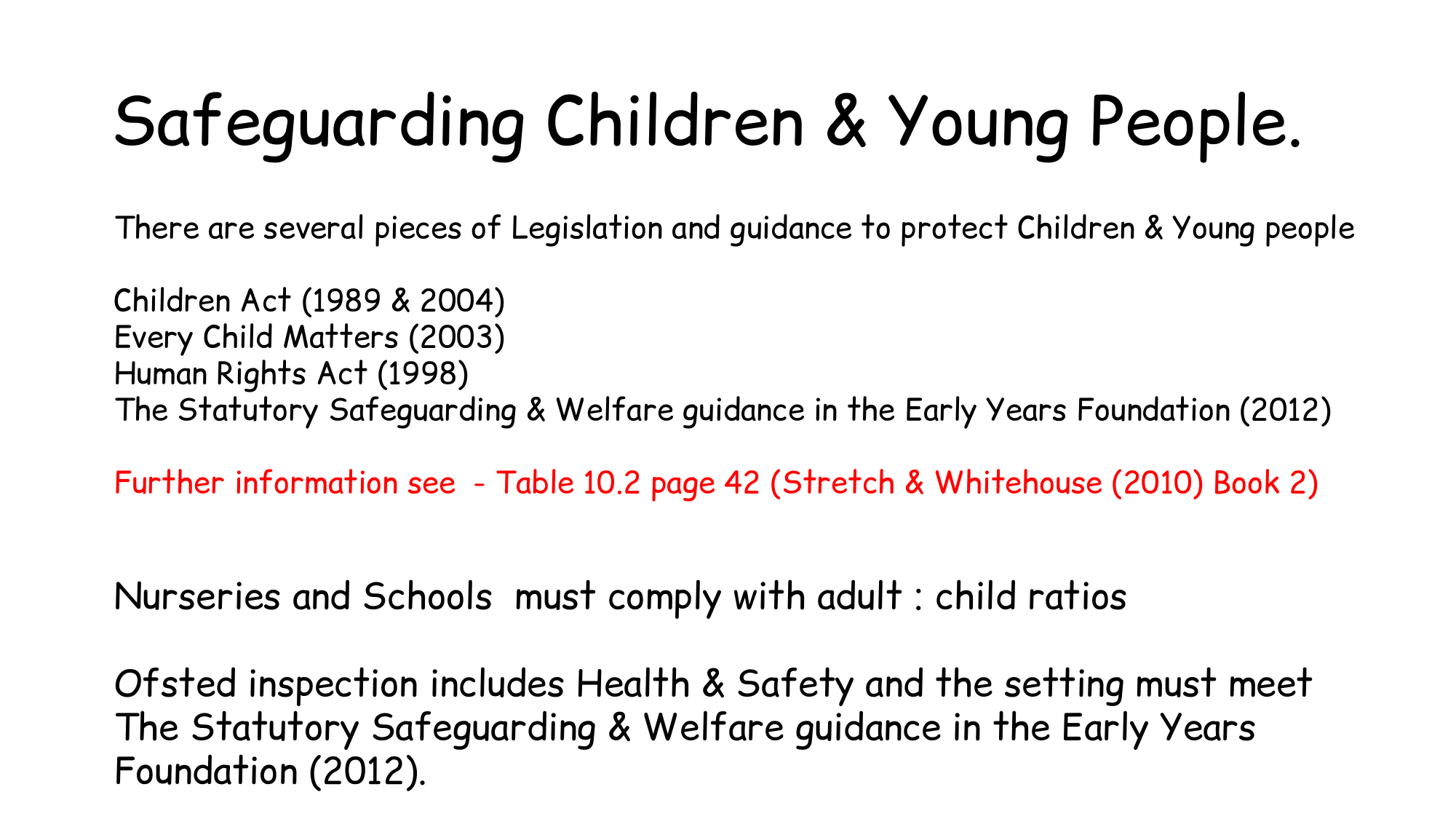

# Safeguarding Children & Young People.
There are several pieces of Legislation and guidance to protect Children & Young people

Children Act (1989 & 2004)
Every Child Matters (2003)
Human Rights Act (1998)
The Statutory Safeguarding & Welfare guidance in the Early Years Foundation (2012)

Further information see  - Table 10.2 page 42 (Stretch & Whitehouse (2010) Book 2)

Nurseries and Schools  must comply with adult : child ratios

Ofsted inspection includes Health & Safety and the setting must meet The Statutory Safeguarding & Welfare guidance in the Early Years Foundation (2012).